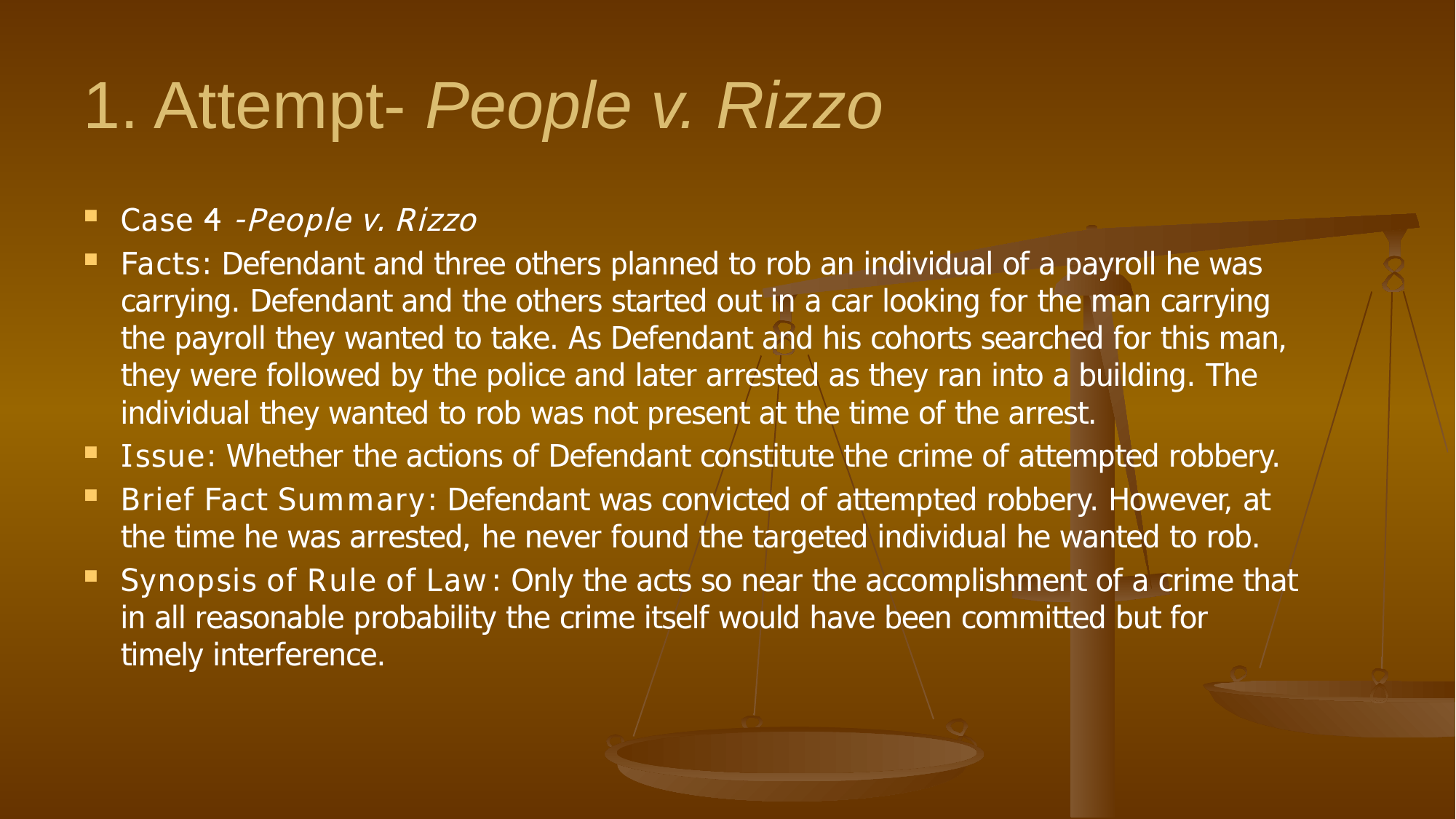

# 1. Attempt- People v. Rizzo
Case 4 -People v. Rizzo
Facts: Defendant and three others planned to rob an individual of a payroll he was carrying. Defendant and the others started out in a car looking for the man carrying the payroll they wanted to take. As Defendant and his cohorts searched for this man, they were followed by the police and later arrested as they ran into a building. The individual they wanted to rob was not present at the time of the arrest.
Issue: Whether the actions of Defendant constitute the crime of attempted robbery.
Brief Fact Summary: Defendant was convicted of attempted robbery. However, at the time he was arrested, he never found the targeted individual he wanted to rob.
Synopsis of Rule of Law: Only the acts so near the accomplishment of a crime that in all reasonable probability the crime itself would have been committed but for timely interference.